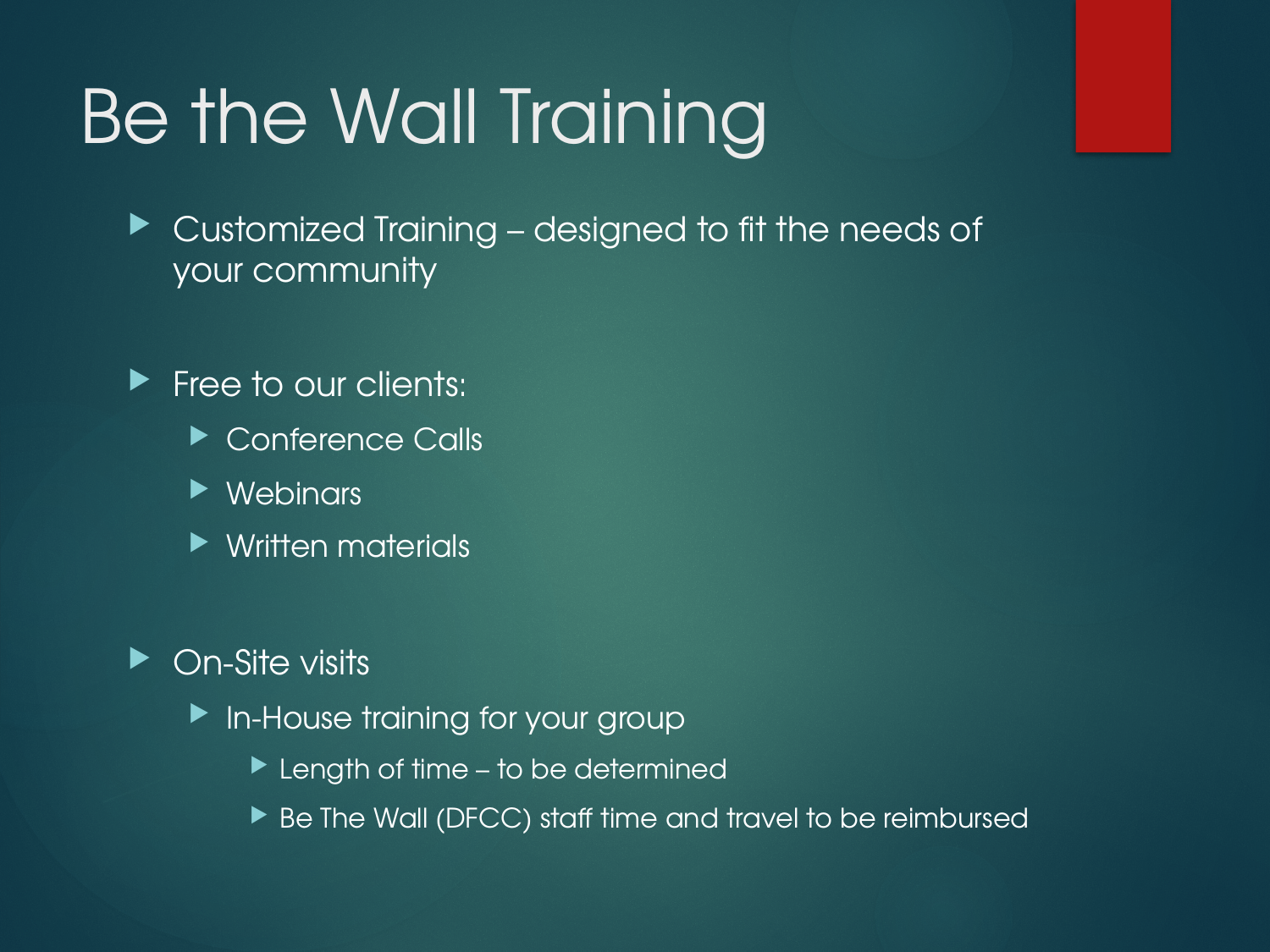

# Be the Wall Training
Customized Training – designed to fit the needs of your community

Free to our clients:
Conference Calls
Webinars
Written materials

On-Site visits
In-House training for your group
Length of time – to be determined
Be The Wall (DFCC) staff time and travel to be reimbursed